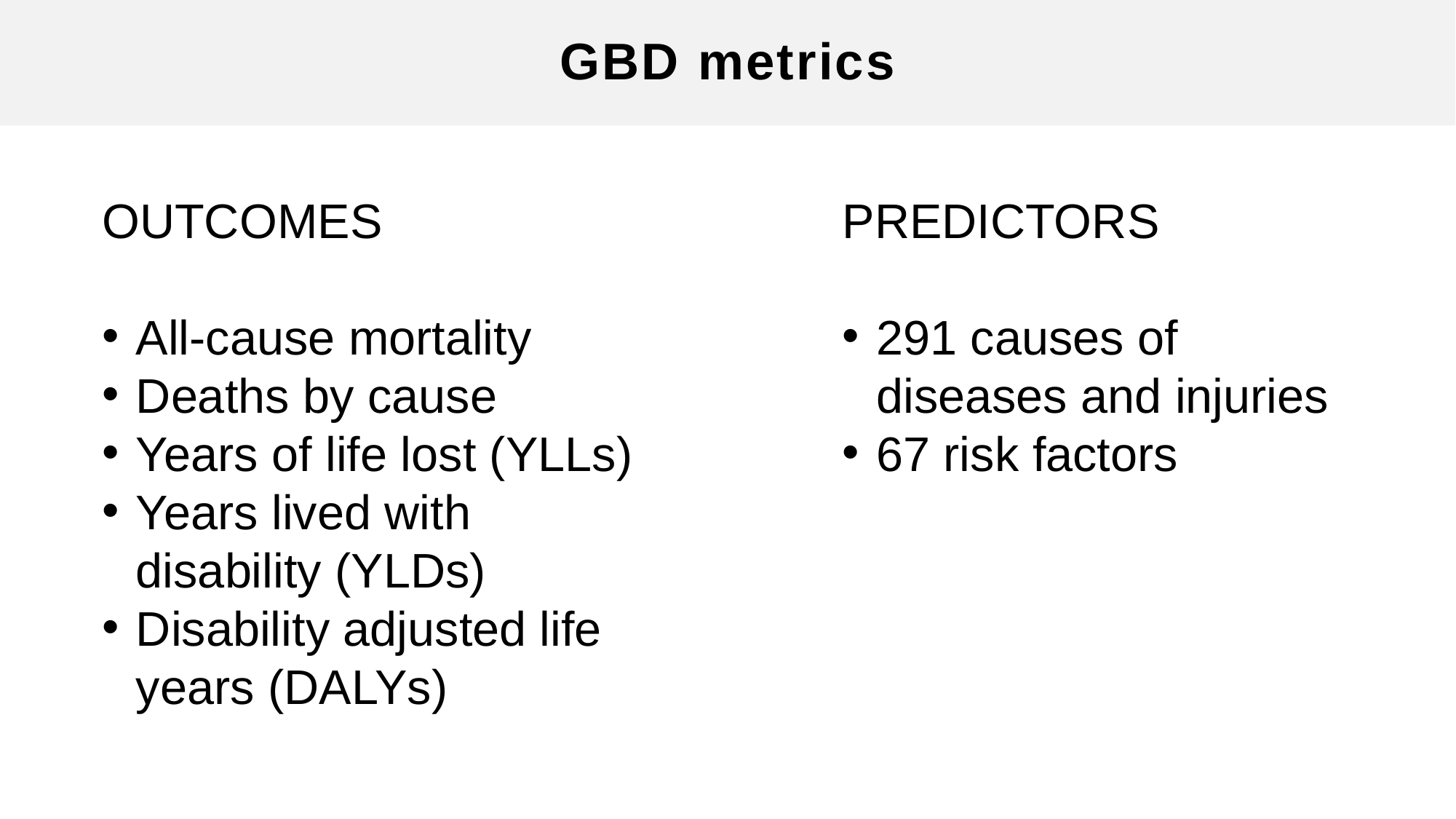

# GBD metrics
OUTCOMES

All-cause mortality
Deaths by cause
Years of life lost (YLLs)
Years lived with disability (YLDs)
Disability adjusted life years (DALYs)
PREDICTORS

291 causes of diseases and injuries
67 risk factors